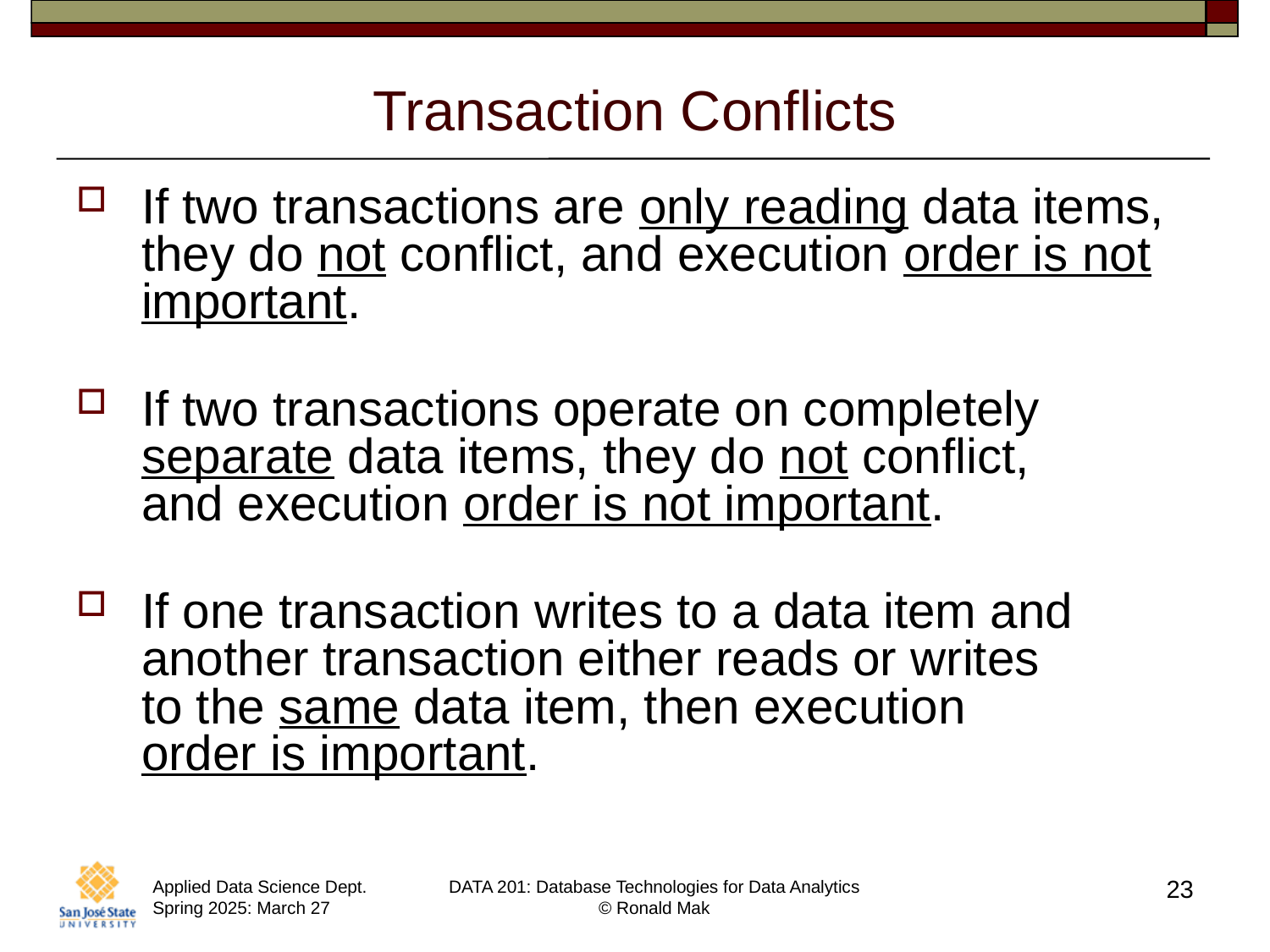

# Transaction Conflicts
If two transactions are only reading data items, they do not conflict, and execution order is not important.

If two transactions operate on completely separate data items, they do not conflict,
and execution order is not important.

If one transaction writes to a data item and another transaction either reads or writes
to the same data item, then execution
order is important.
23